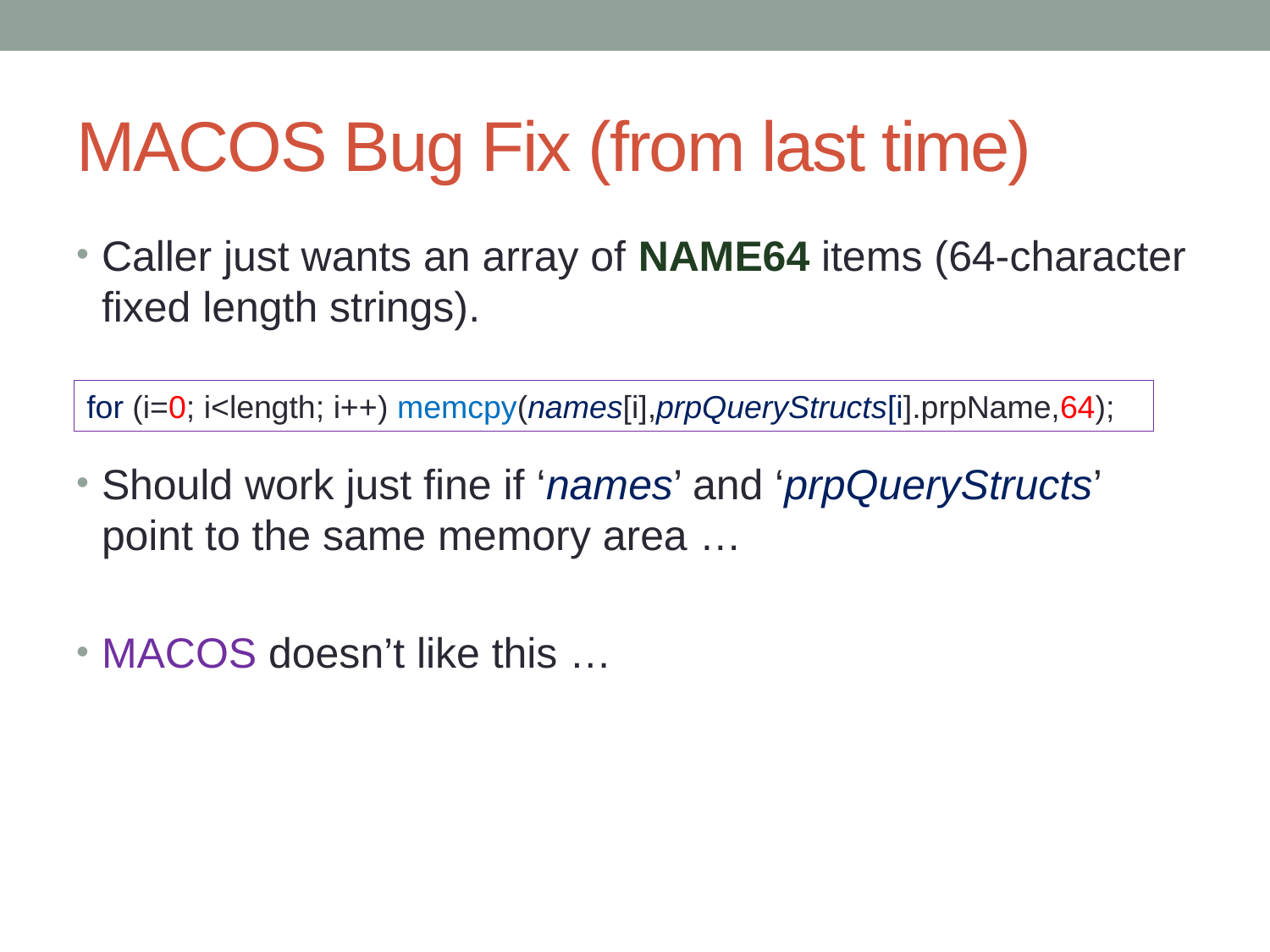

# MACOS Bug Fix (from last time)
Caller just wants an array of NAME64 items (64-character fixed length strings).

Should work just fine if ‘names’ and ‘prpQueryStructs’ point to the same memory area …

MACOS doesn’t like this …
for (i=0; i<length; i++) memcpy(names[i],prpQueryStructs[i].prpName,64);